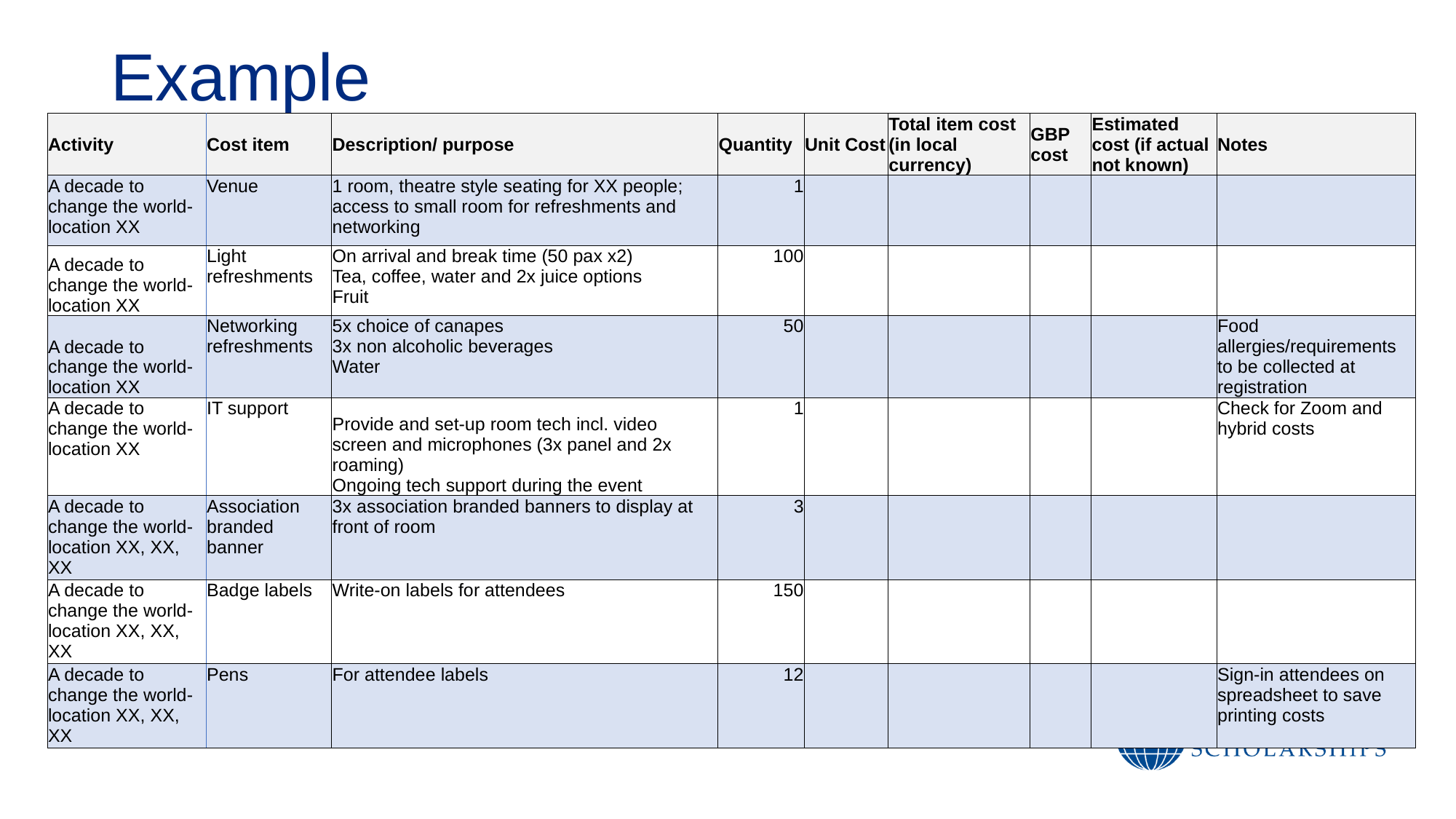

# Example
| Activity | Cost item | Description/ purpose | Quantity | Unit Cost | Total item cost (in local currency) | GBP cost | Estimated cost (if actual not known) | Notes |
| --- | --- | --- | --- | --- | --- | --- | --- | --- |
| A decade to change the world- location XX | Venue | 1 room, theatre style seating for XX people; access to small room for refreshments and networking | 1 |  |  |  |  |  |
| A decade to change the world- location XX | Light refreshments | On arrival and break time (50 pax x2) Tea, coffee, water and 2x juice options Fruit | 100 |  |  |  |  |  |
| A decade to change the world- location XX | Networking refreshments | 5x choice of canapes 3x non alcoholic beverages Water | 50 |  |  |  |  | Food allergies/requirements to be collected at registration |
| A decade to change the world- location XX | IT support | Provide and set-up room tech incl. video screen and microphones (3x panel and 2x roaming) Ongoing tech support during the event | 1 |  |  |  |  | Check for Zoom and hybrid costs |
| A decade to change the world- location XX, XX, XX | Association branded banner | 3x association branded banners to display at front of room | 3 |  |  |  |  |  |
| A decade to change the world- location XX, XX, XX | Badge labels | Write-on labels for attendees | 150 |  |  |  |  |  |
| A decade to change the world- location XX, XX, XX | Pens | For attendee labels | 12 |  |  |  |  | Sign-in attendees on spreadsheet to save printing costs |